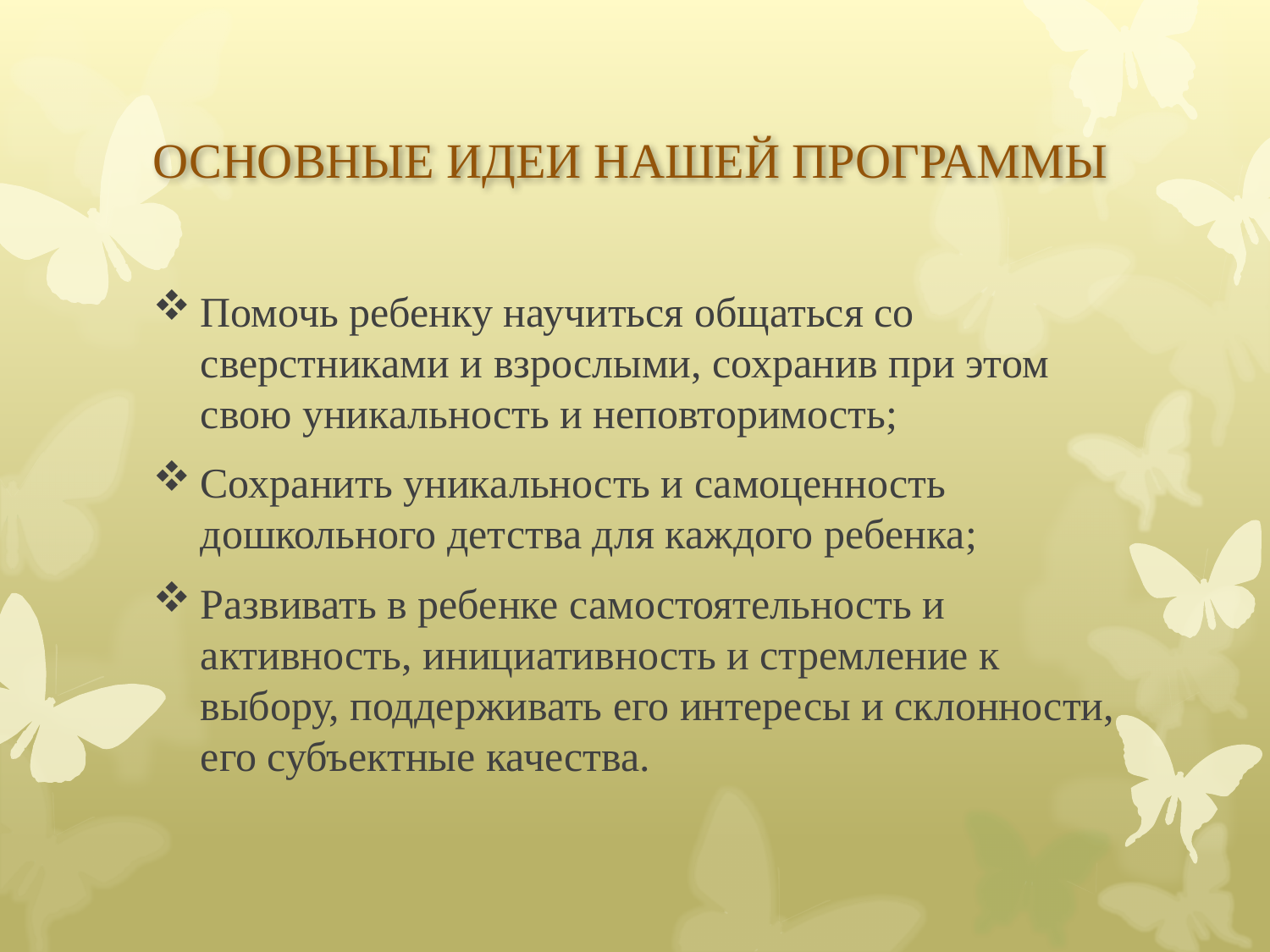

# ОСНОВНЫЕ ИДЕИ НАШЕЙ ПРОГРАММЫ
Помочь ребенку научиться общаться со сверстниками и взрослыми, сохранив при этом свою уникальность и неповторимость;
Сохранить уникальность и самоценность дошкольного детства для каждого ребенка;
Развивать в ребенке самостоятельность и активность, инициативность и стремление к выбору, поддерживать его интересы и склонности, его субъектные качества.